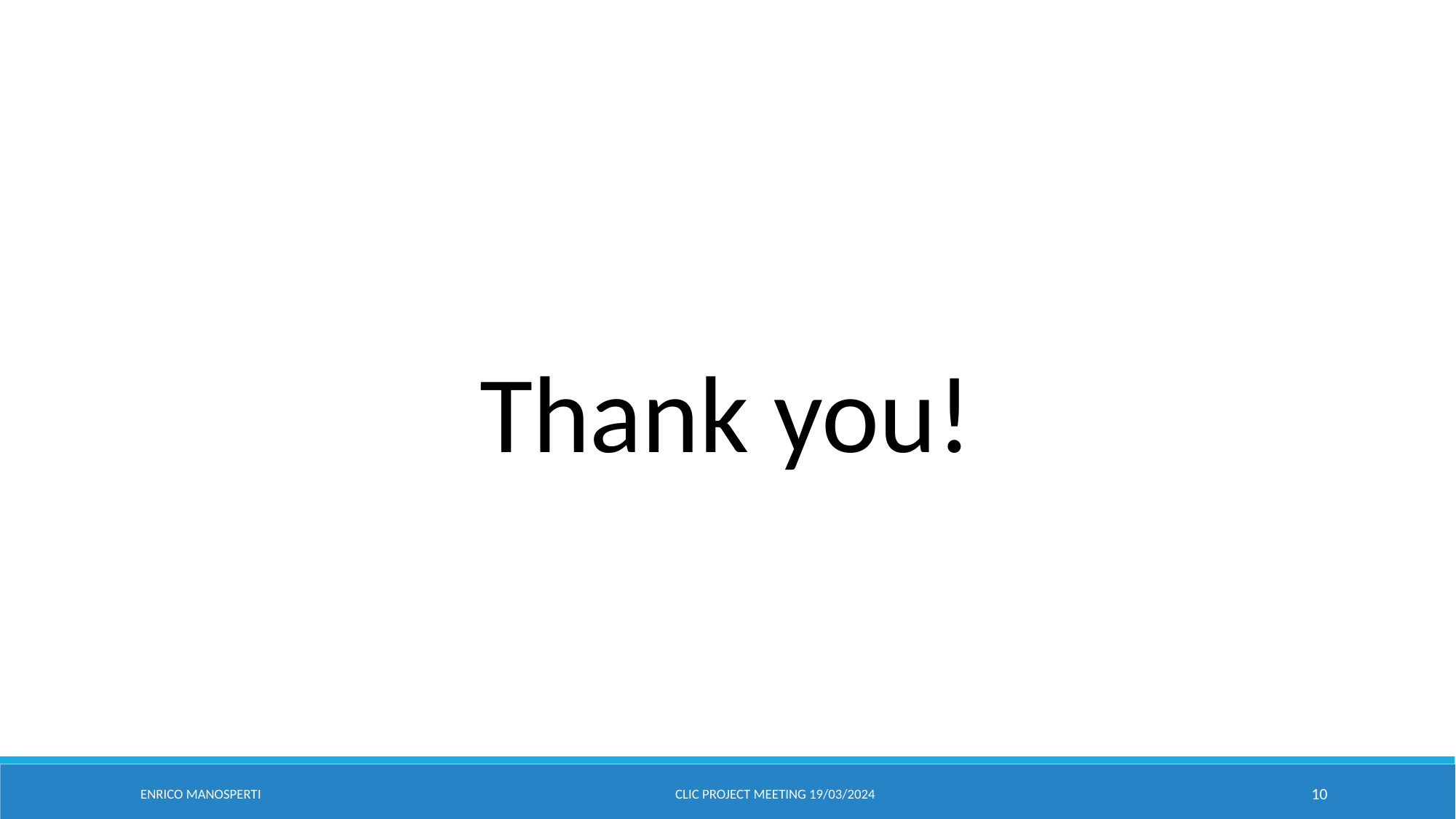

Thank you!
Enrico Manosperti                                                                                                                                      CLIC Project Meeting 19/03/2024​​​
10